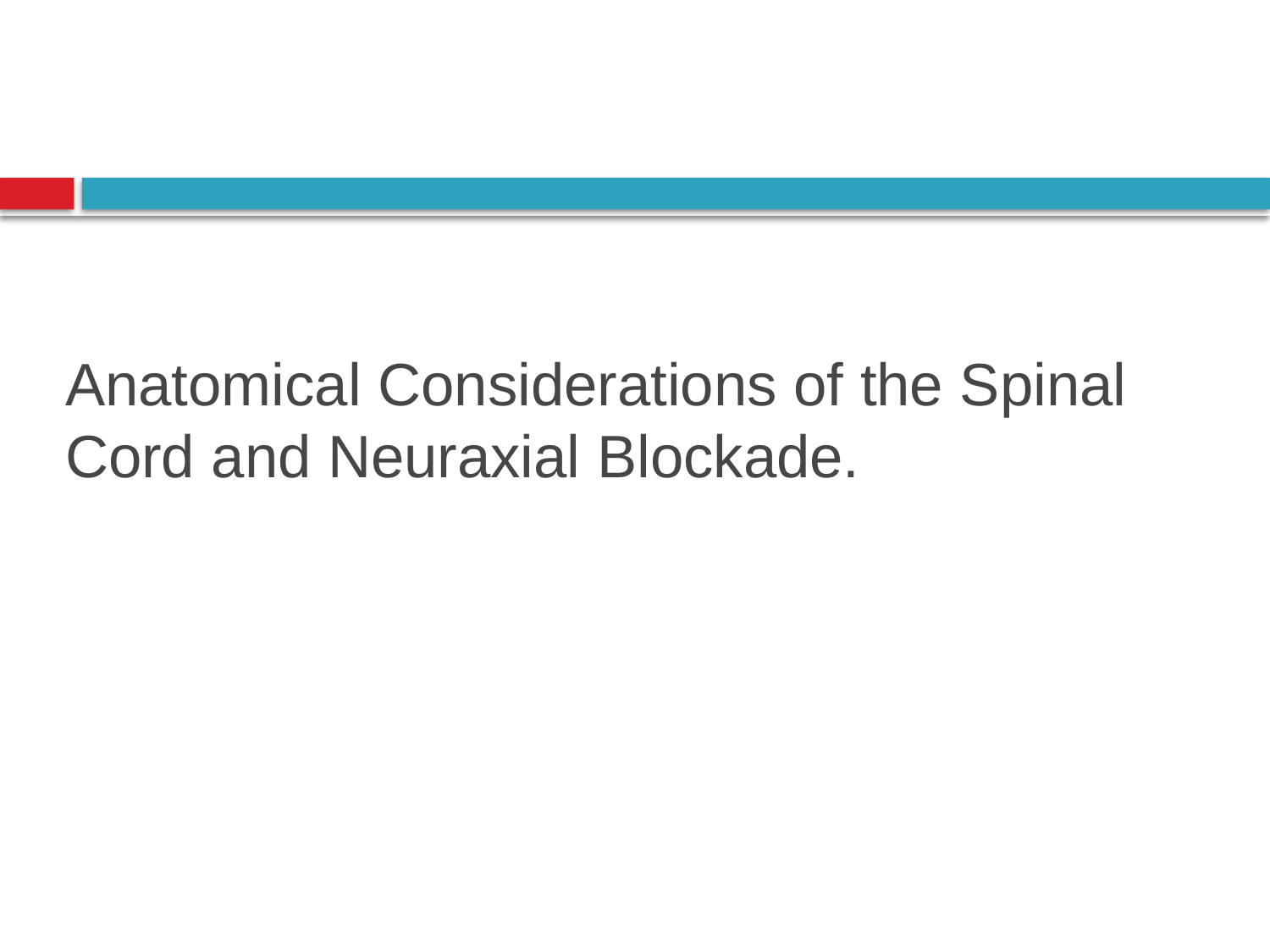

# Anatomical Considerations of the Spinal Cord and Neuraxial Blockade.